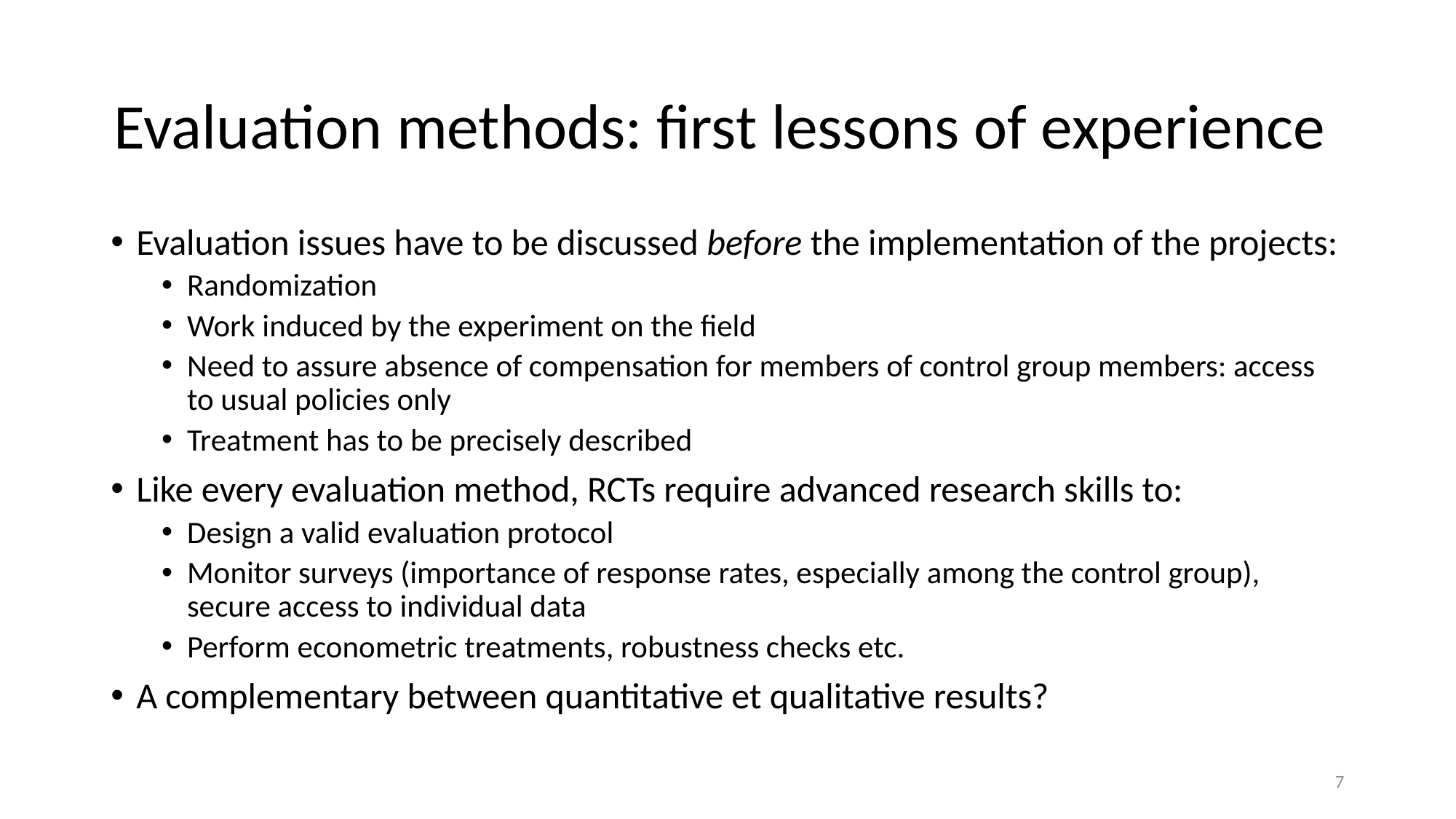

# Evaluation methods: first lessons of experience
Evaluation issues have to be discussed before the implementation of the projects:
Randomization
Work induced by the experiment on the field
Need to assure absence of compensation for members of control group members: access to usual policies only
Treatment has to be precisely described
Like every evaluation method, RCTs require advanced research skills to:
Design a valid evaluation protocol
Monitor surveys (importance of response rates, especially among the control group), secure access to individual data
Perform econometric treatments, robustness checks etc.
A complementary between quantitative et qualitative results?
7